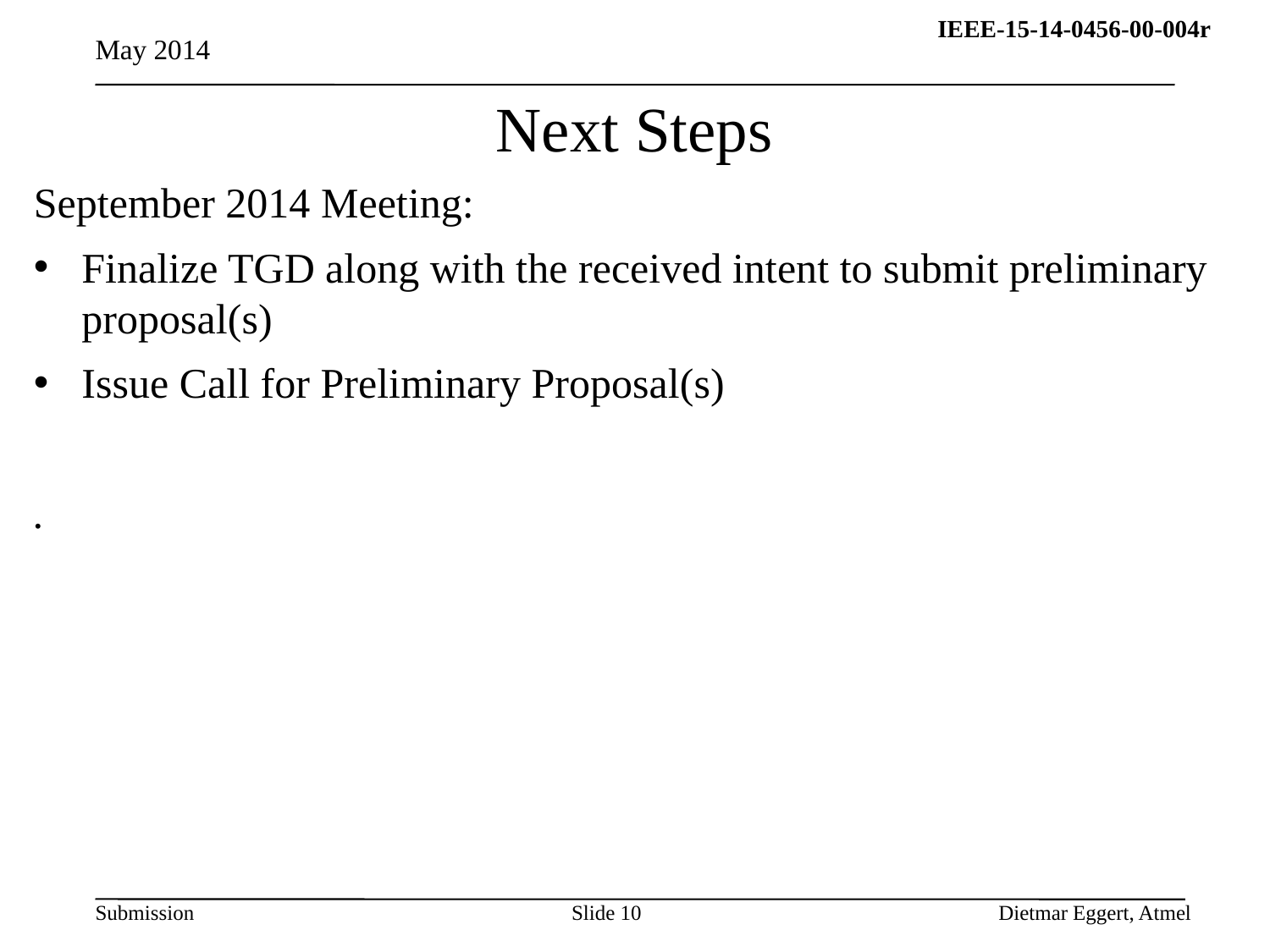

May 2014
# Next Steps
September 2014 Meeting:
Finalize TGD along with the received intent to submit preliminary proposal(s)
Issue Call for Preliminary Proposal(s)

.

Slide 10
Dietmar Eggert, Atmel